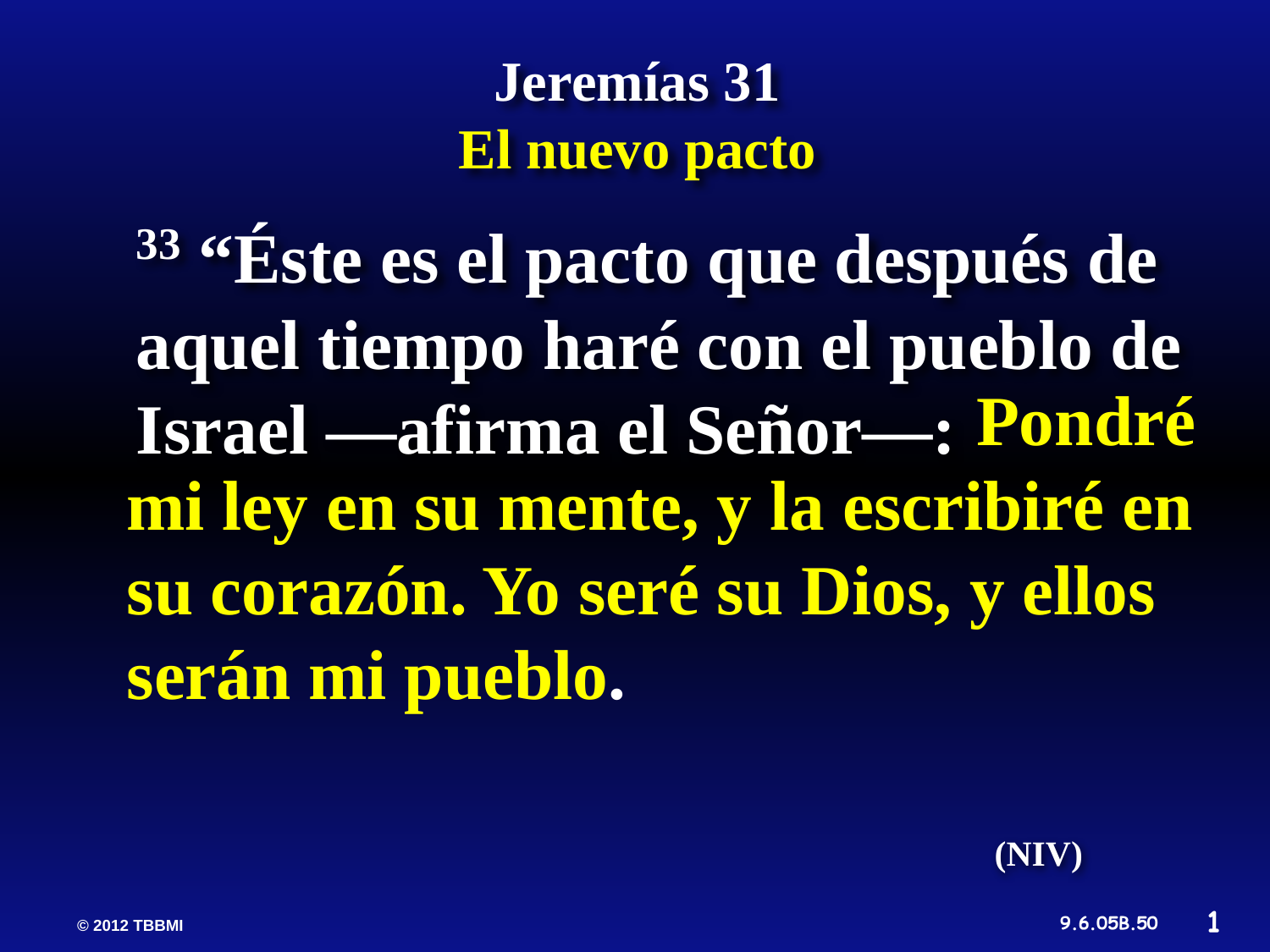

Jeremías 31
El nuevo pacto

33 “Éste es el pacto que después de aquel tiempo haré con el pueblo de Israel —afirma el Señor—:
						     Pondré mi ley en su mente, y la escribiré en su corazón. Yo seré su Dios, y ellos serán mi pueblo.

(NIV)
1

50